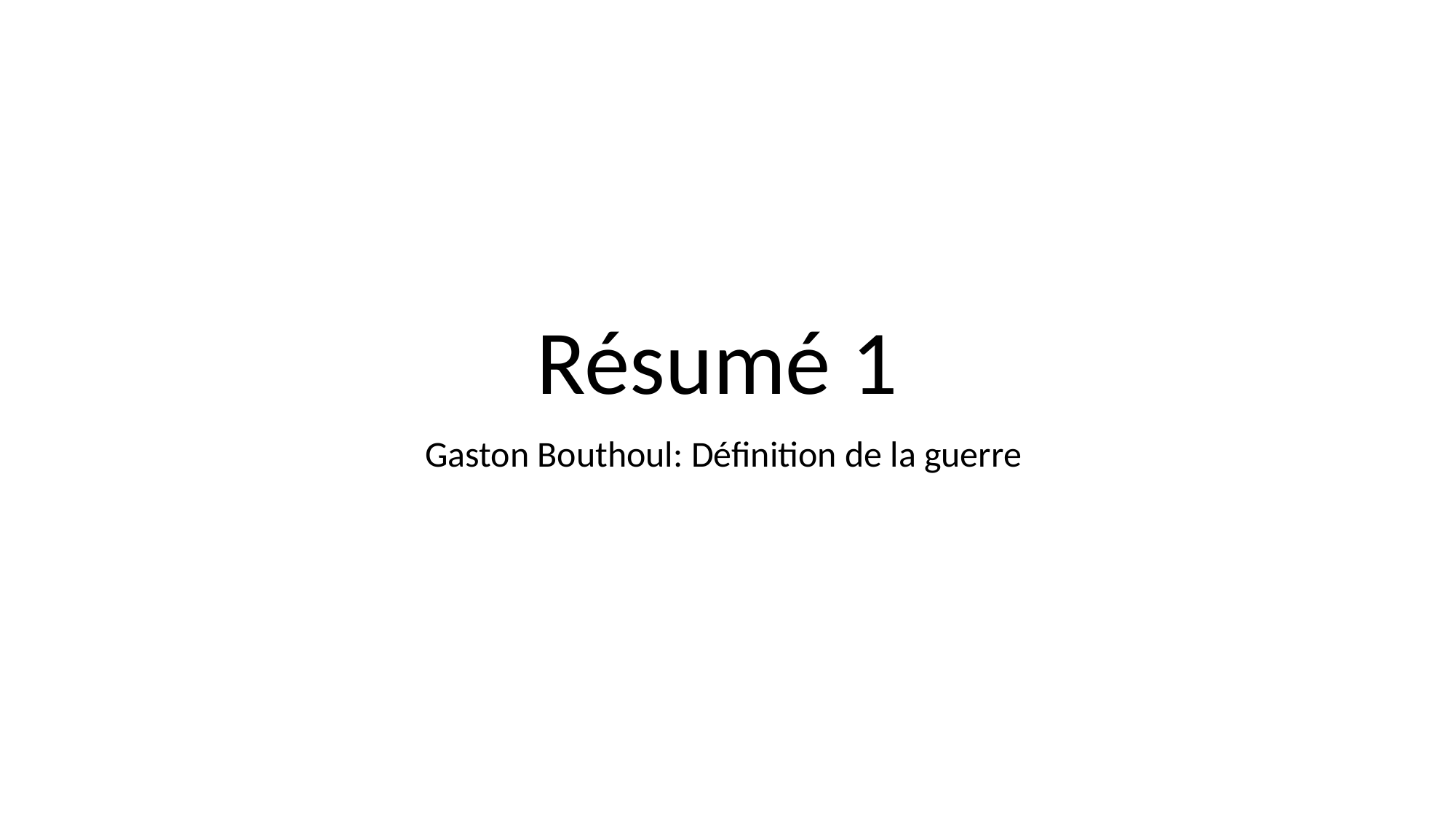

# Résumé 1
Gaston Bouthoul: Définition de la guerre